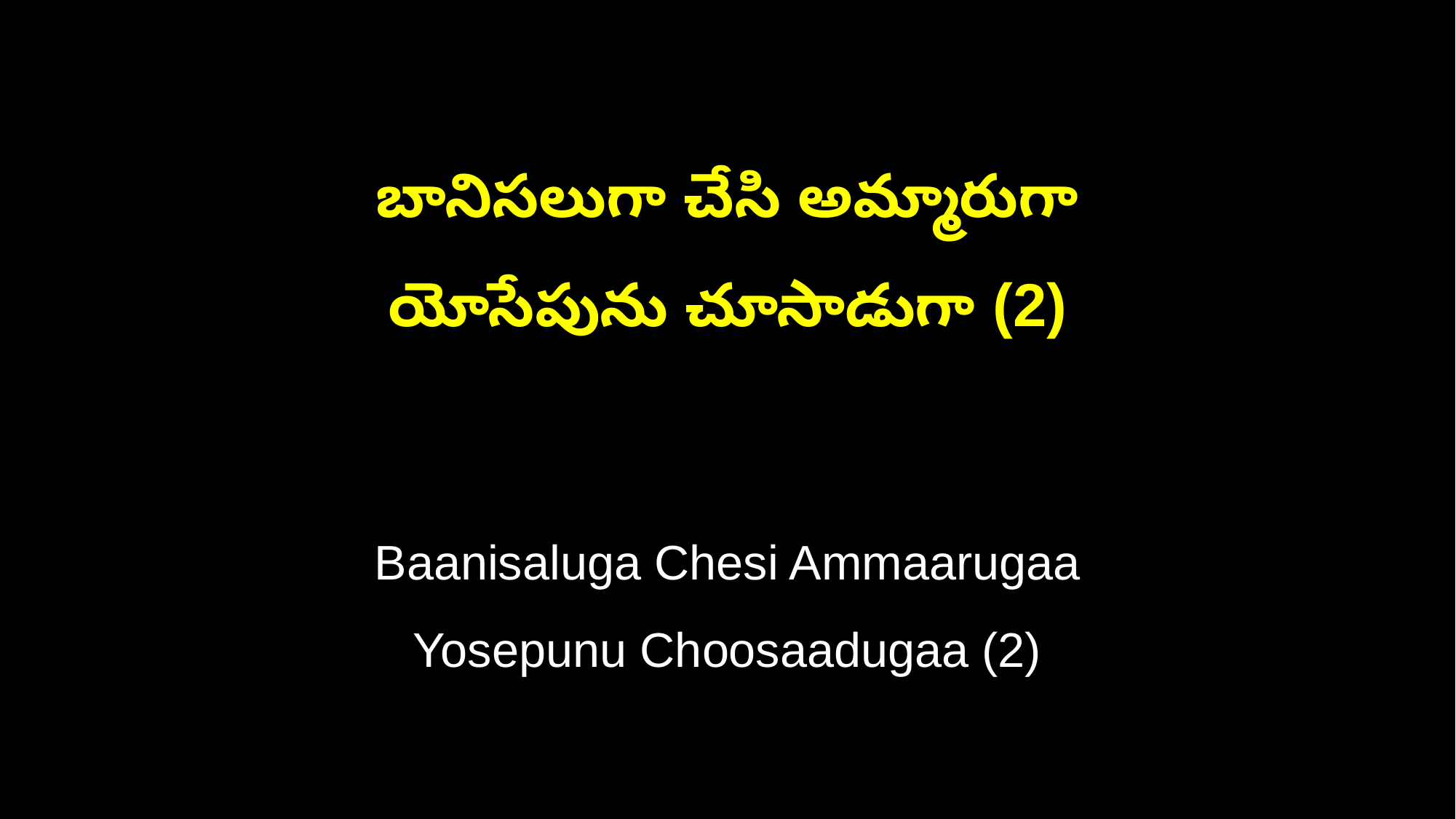

బానిసలుగా చేసి అమ్మారుగా
యోసేపును చూసాడుగా (2)
Baanisaluga Chesi Ammaarugaa
Yosepunu Choosaadugaa (2)